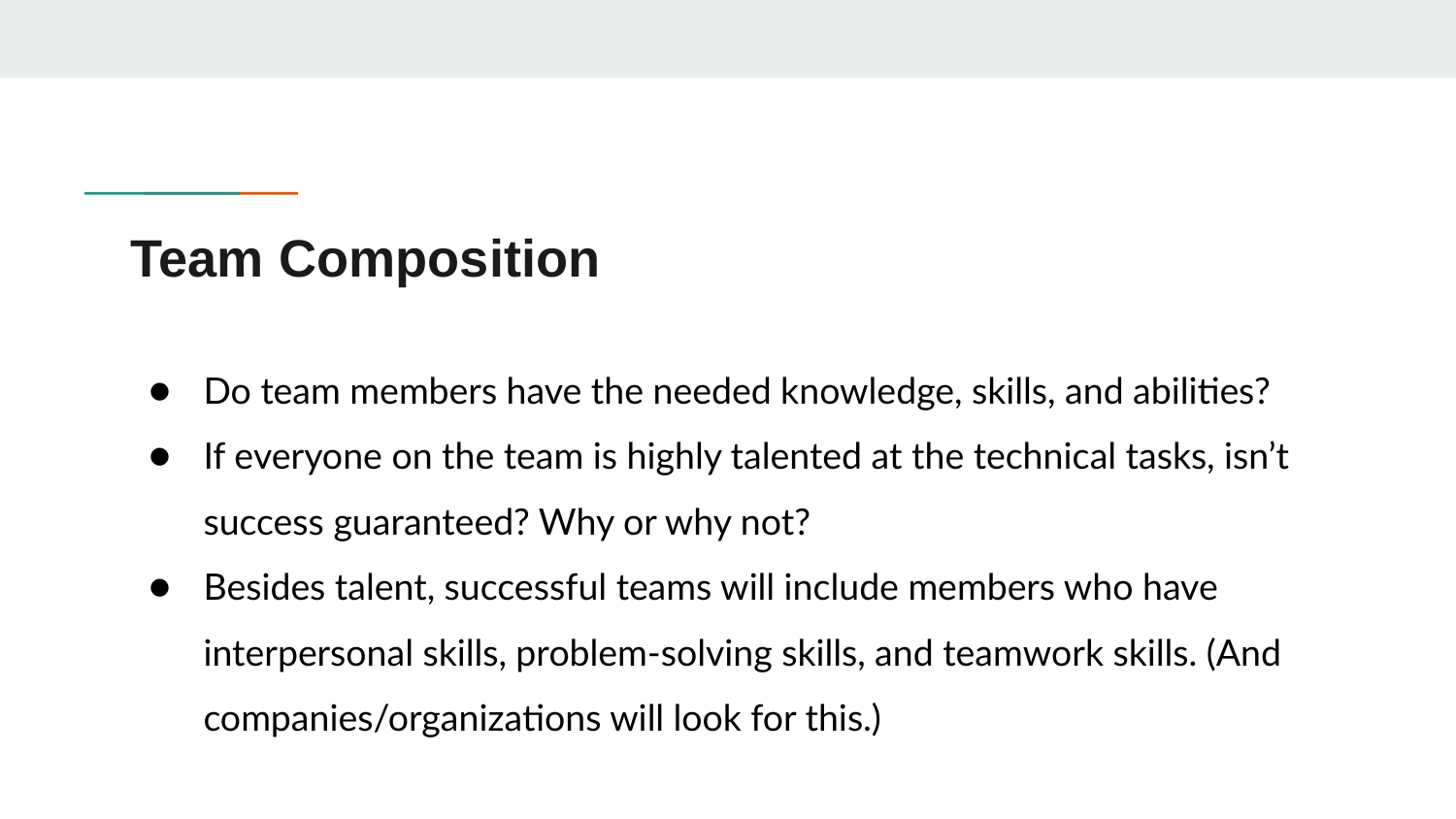

# Team Composition
Do team members have the needed knowledge, skills, and abilities?
If everyone on the team is highly talented at the technical tasks, isn’t success guaranteed? Why or why not?
Besides talent, successful teams will include members who have interpersonal skills, problem-solving skills, and teamwork skills. (And companies/organizations will look for this.)